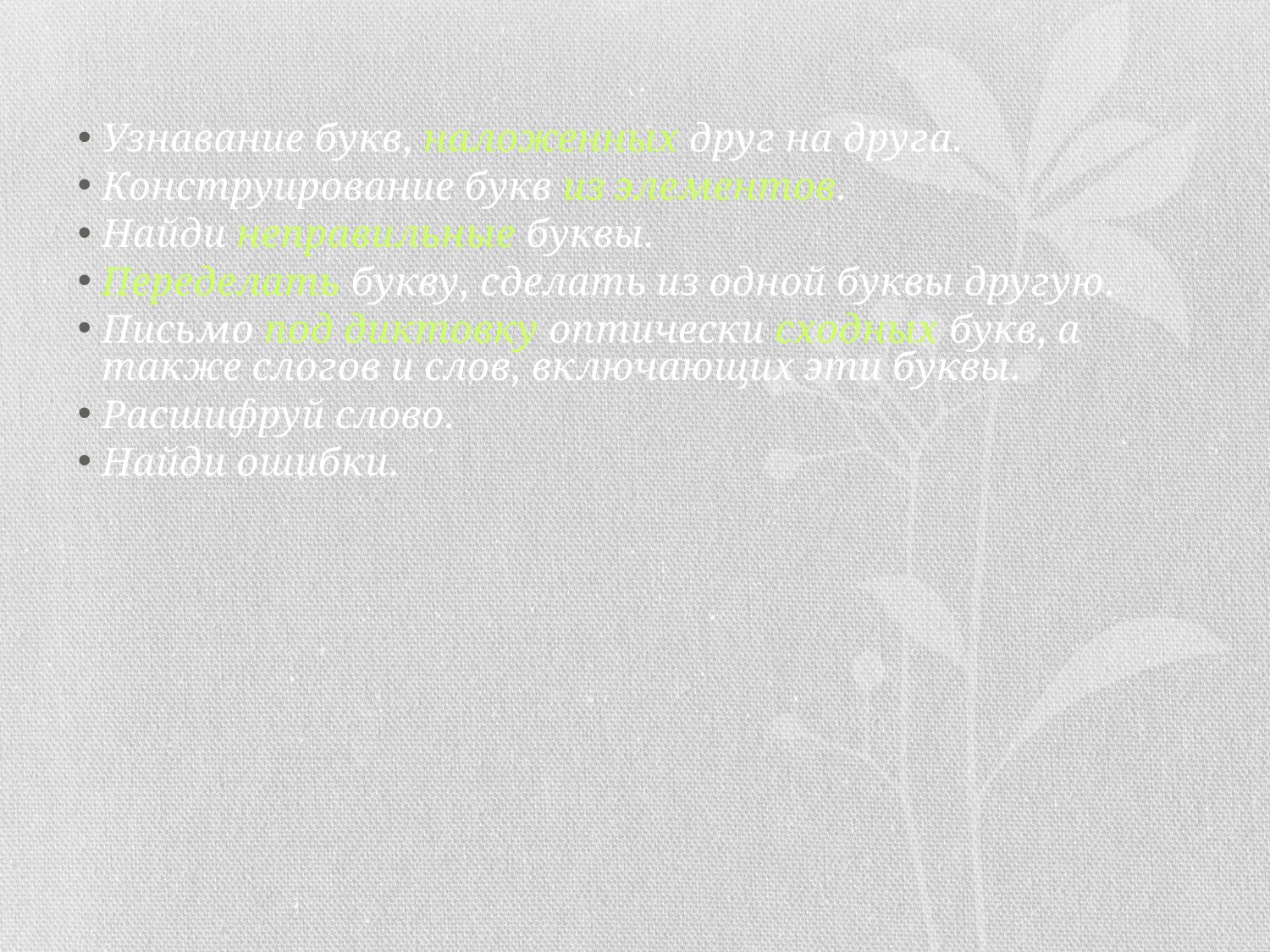

Узнавание букв, наложенных друг на друга.
Конструирование букв из элементов.
Найди неправильные буквы.
Переделать букву, сделать из одной буквы другую.
Письмо под диктовку оптически сходных букв, а также слогов и слов, включающих эти буквы.
Расшифруй слово.
Найди ошибки.